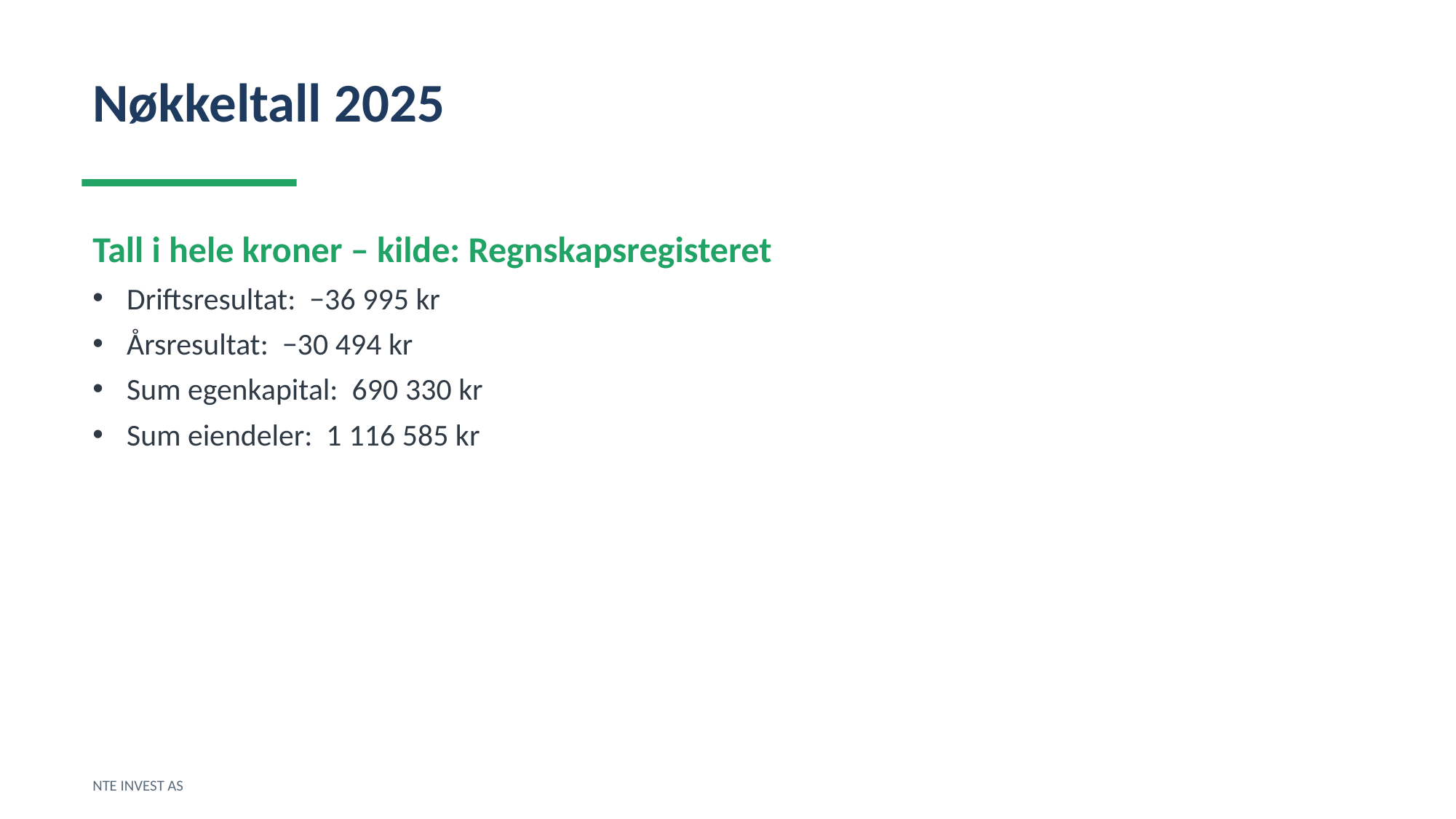

Nøkkeltall 2025

Tall i hele kroner – kilde: Regnskapsregisteret
Driftsresultat:  −36 995 kr
Årsresultat:  −30 494 kr
Sum egenkapital:  690 330 kr
Sum eiendeler:  1 116 585 kr
NTE INVEST AS